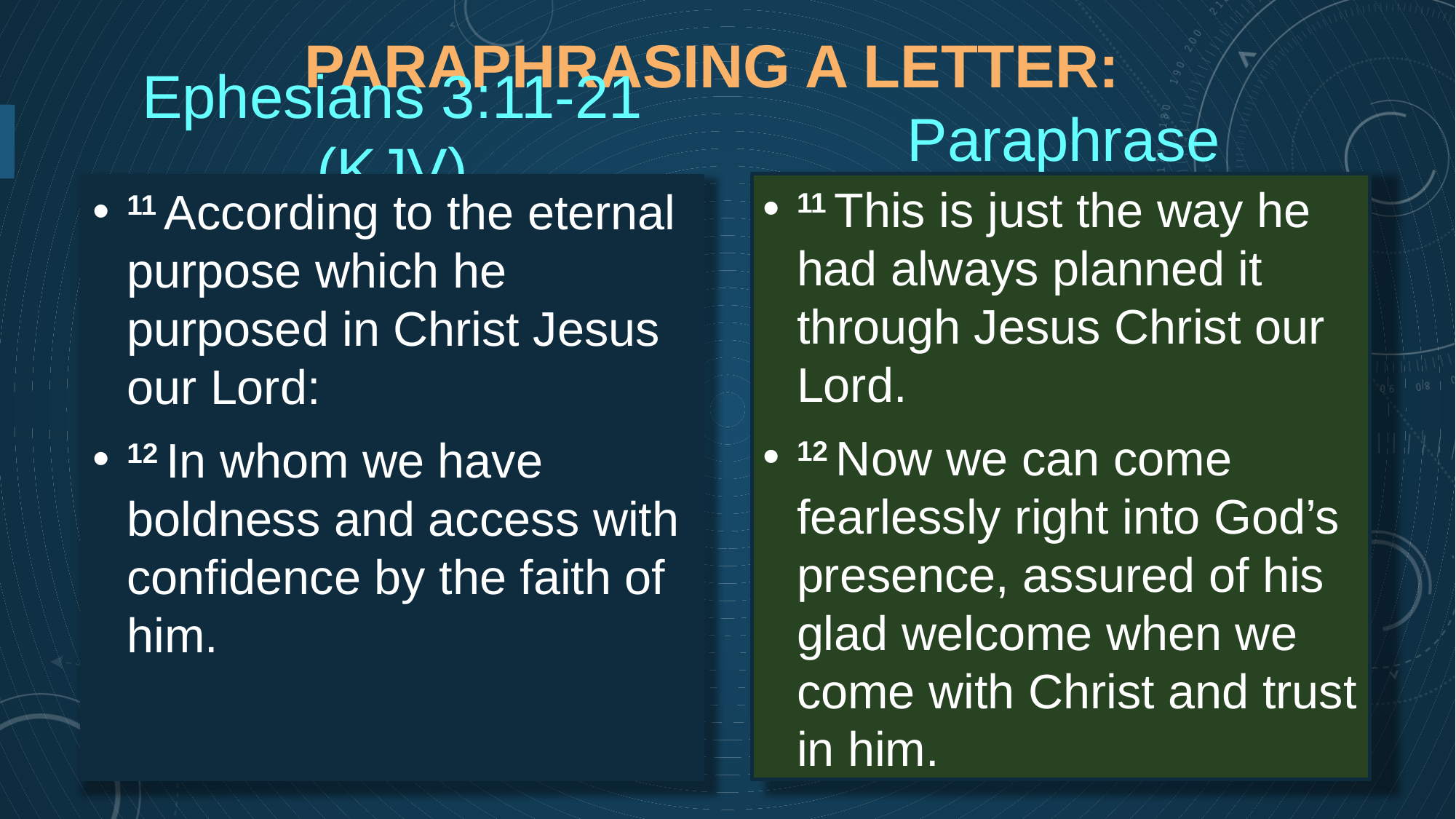

# Paraphrasing a letter:
Ephesians 3:11-21 (KJV)
Paraphrase
11 This is just the way he had always planned it through Jesus Christ our Lord.
12 Now we can come fearlessly right into God’s presence, assured of his glad welcome when we come with Christ and trust in him.

11 According to the eternal purpose which he purposed in Christ Jesus our Lord:
12 In whom we have boldness and access with confidence by the faith of him.